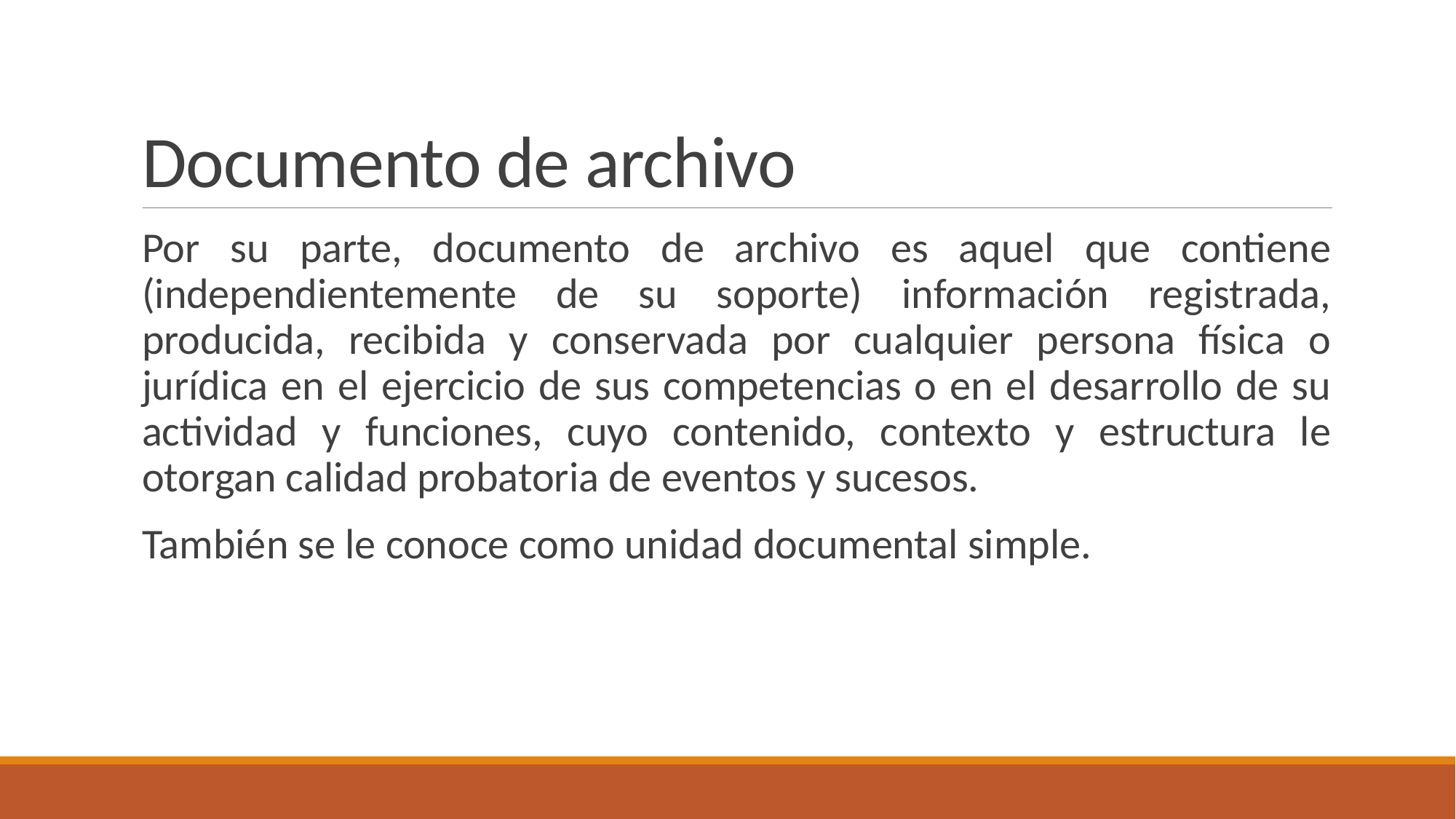

# Documento de archivo
Por su parte, documento de archivo es aquel que contiene (independientemente de su soporte) información registrada, producida, recibida y conservada por cualquier persona física o jurídica en el ejercicio de sus competencias o en el desarrollo de su actividad y funciones, cuyo contenido, contexto y estructura le otorgan calidad probatoria de eventos y sucesos.
También se le conoce como unidad documental simple.